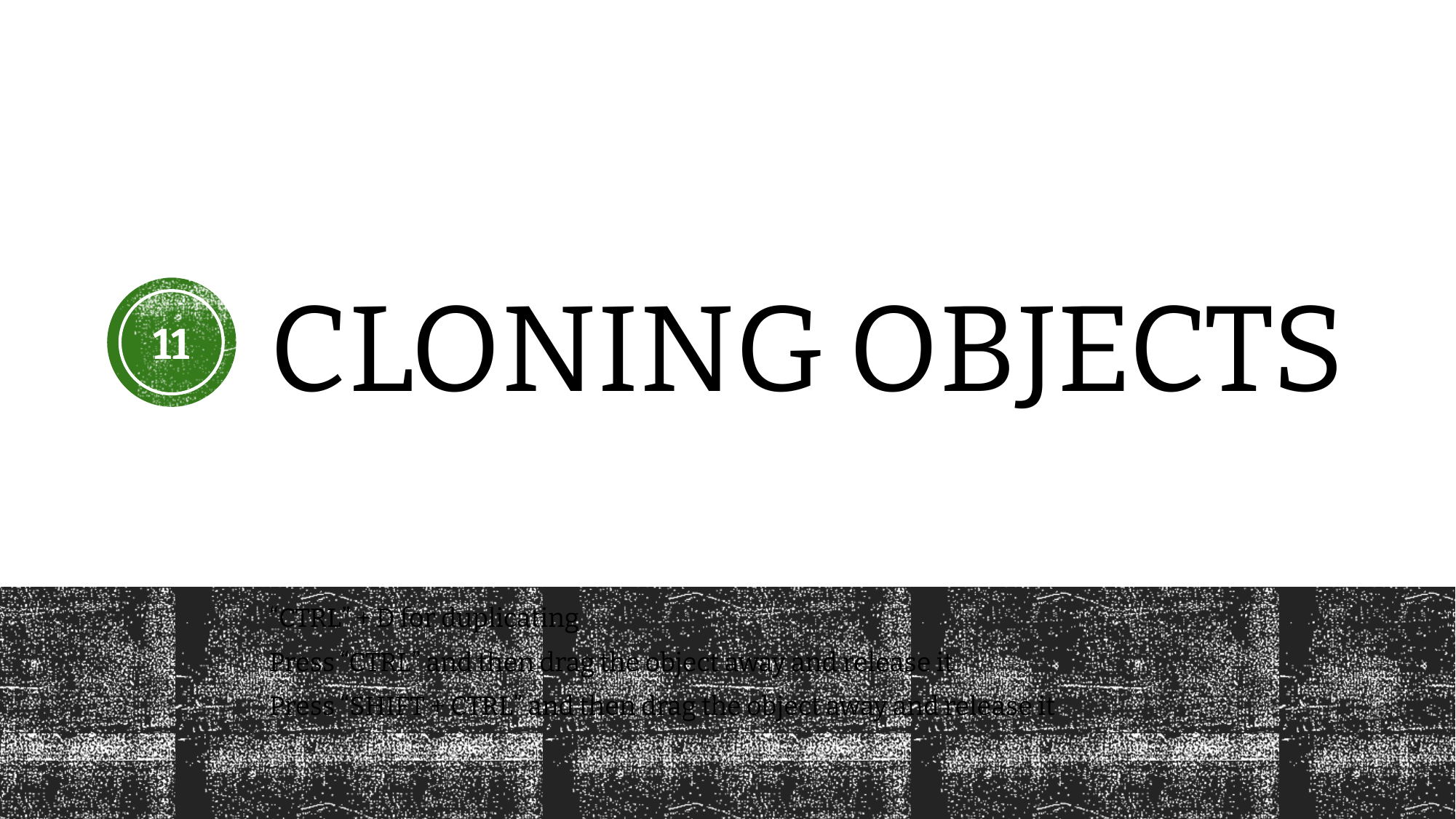

# CLONING OBJECTS
11
“CTRL” + D for duplicating
Press “CTRL” and then drag the object away and release it
Press “SHIFT + CTRL” and then drag the object away and release it